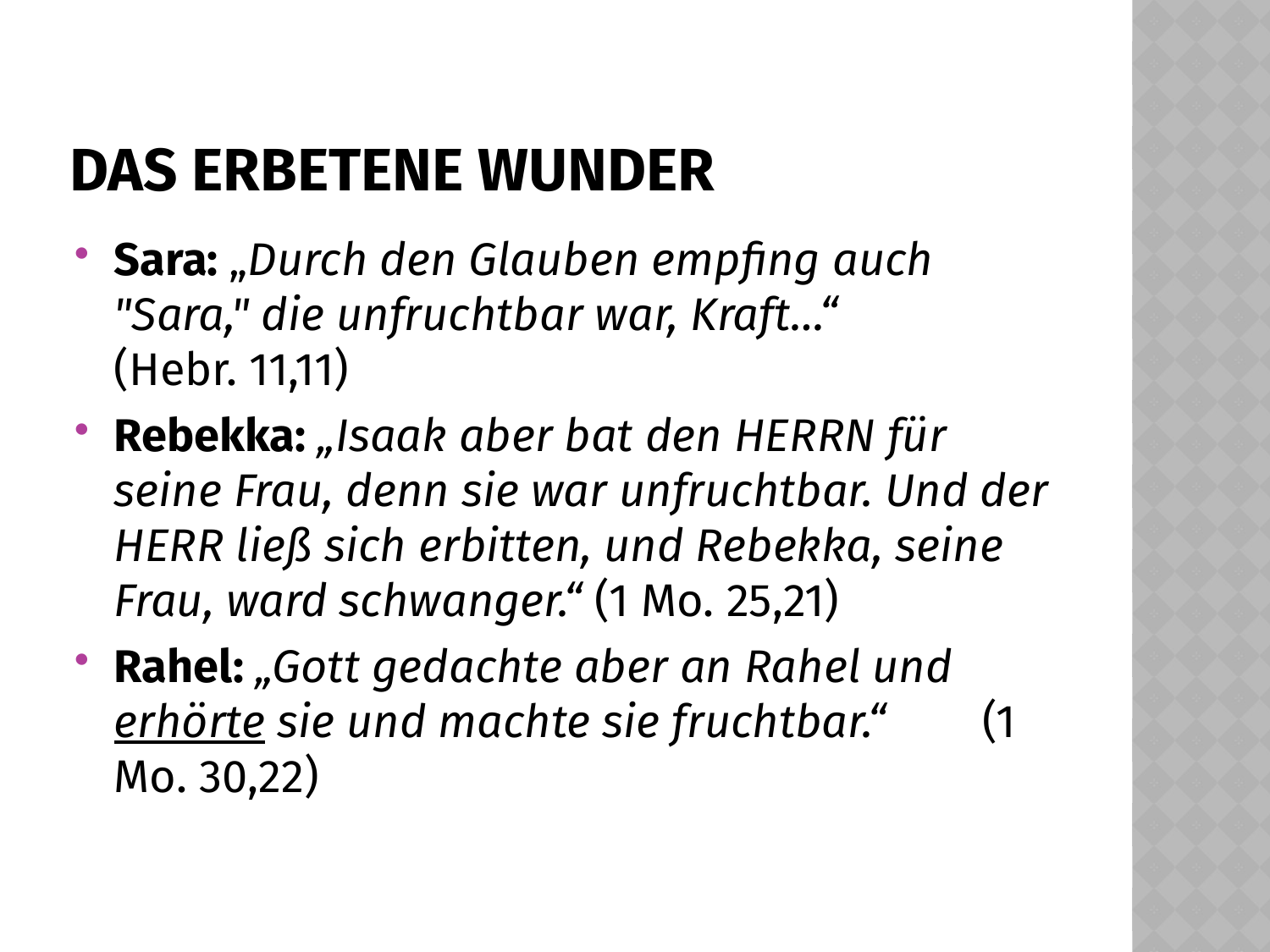

# Das erbetene Wunder
Sara: „Durch den Glauben empfing auch "Sara," die unfruchtbar war, Kraft…“          (Hebr. 11,11)
Rebekka: „Isaak aber bat den HERRN für seine Frau, denn sie war unfruchtbar. Und der HERR ließ sich erbitten, und Rebekka, seine Frau, ward schwanger.“ (1 Mo. 25,21)
Rahel: „Gott gedachte aber an Rahel und erhörte sie und machte sie fruchtbar.“        (1 Mo. 30,22)